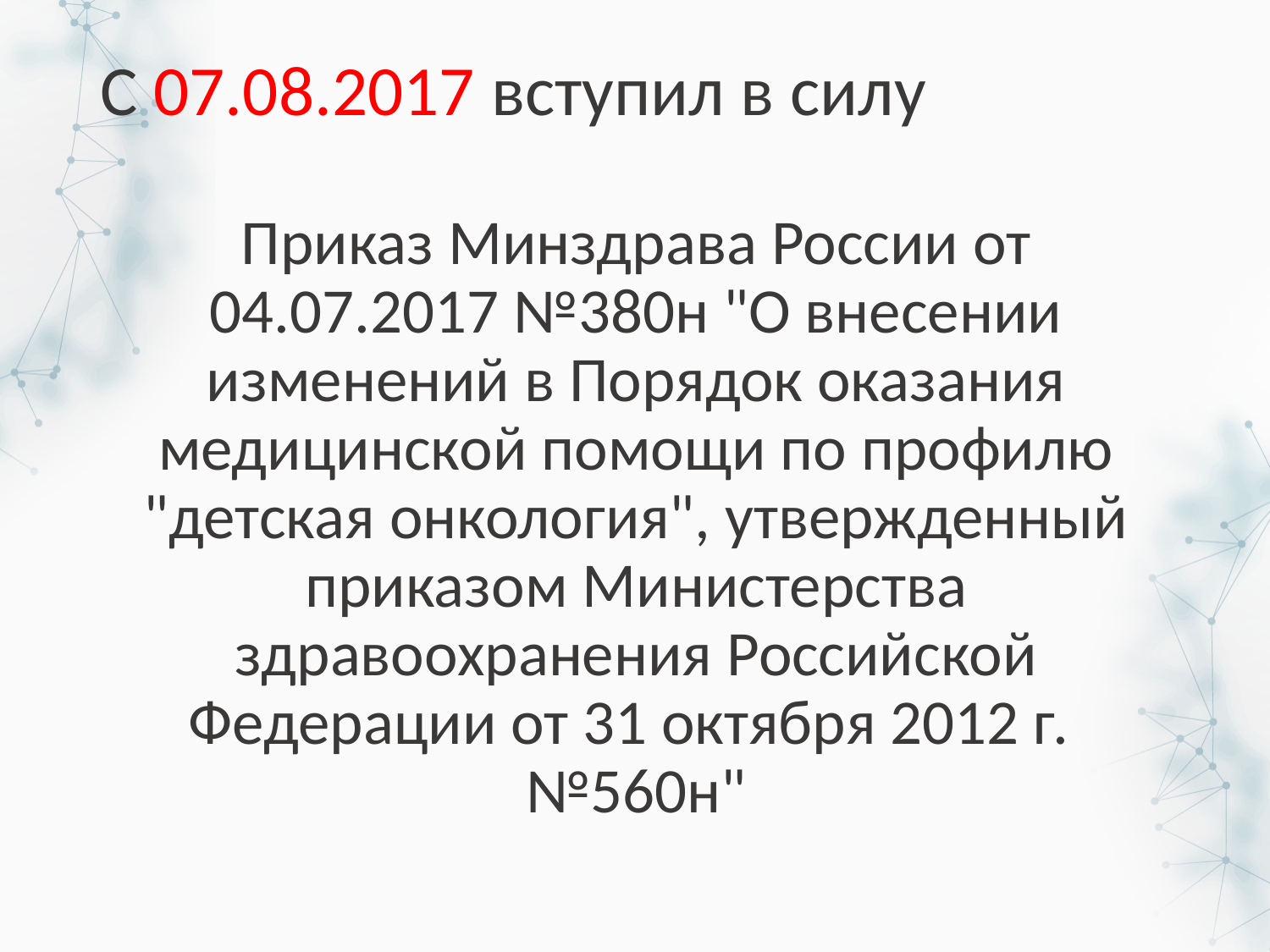

# С 07.08.2017 вступил в силу
Приказ Минздрава России от 04.07.2017 №380н "О внесении изменений в Порядок оказания медицинской помощи по профилю "детская онкология", утвержденный приказом Министерства здравоохранения Российской Федерации от 31 октября 2012 г.  №560н"